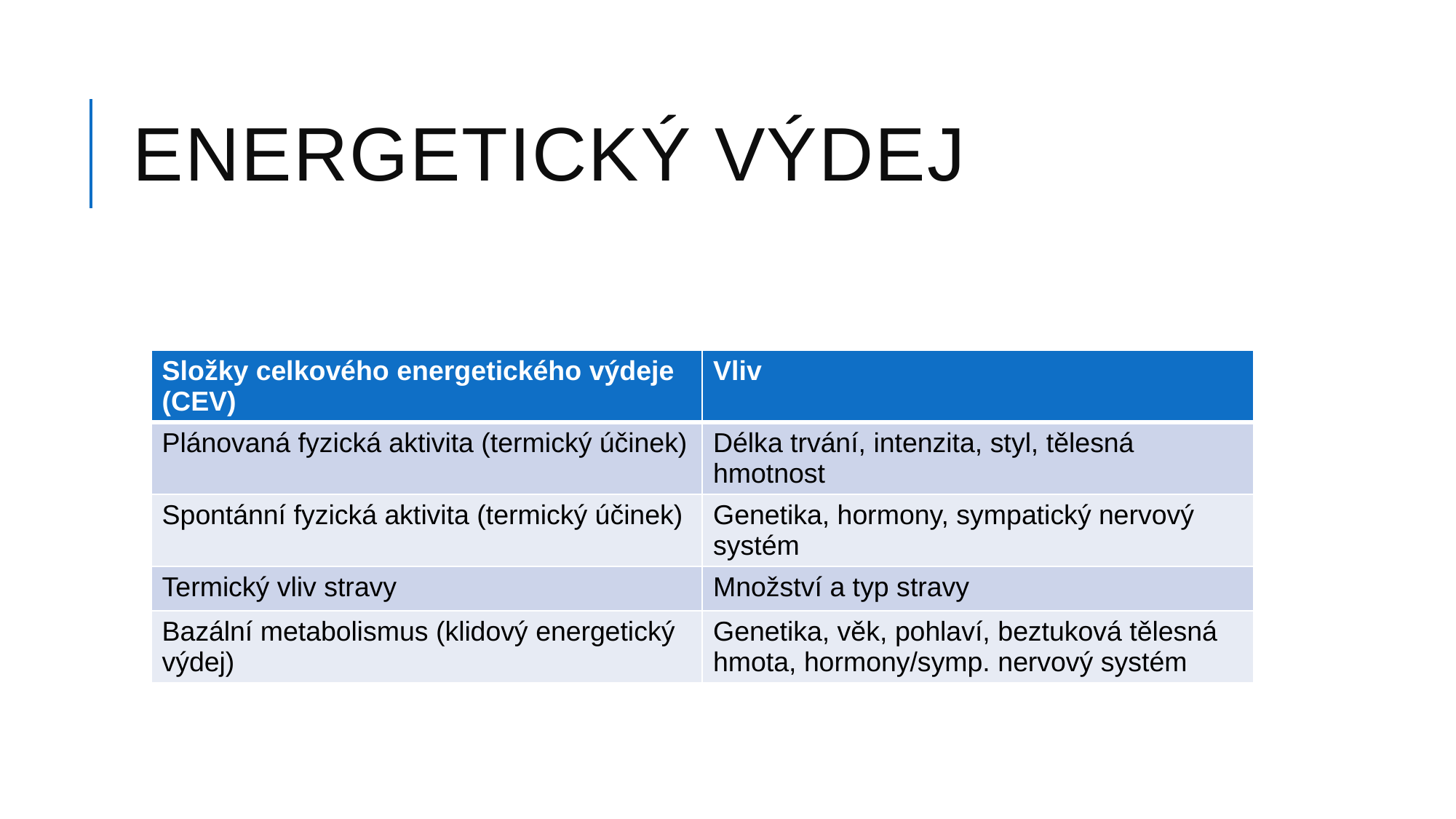

# Energetický výdej

| Složky celkového energetického výdeje (CEV) | Vliv |
| --- | --- |
| Plánovaná fyzická aktivita (termický účinek) | Délka trvání, intenzita, styl, tělesná hmotnost |
| Spontánní fyzická aktivita (termický účinek) | Genetika, hormony, sympatický nervový systém |
| Termický vliv stravy | Množství a typ stravy |
| Bazální metabolismus (klidový energetický výdej) | Genetika, věk, pohlaví, beztuková tělesná hmota, hormony/symp. nervový systém |